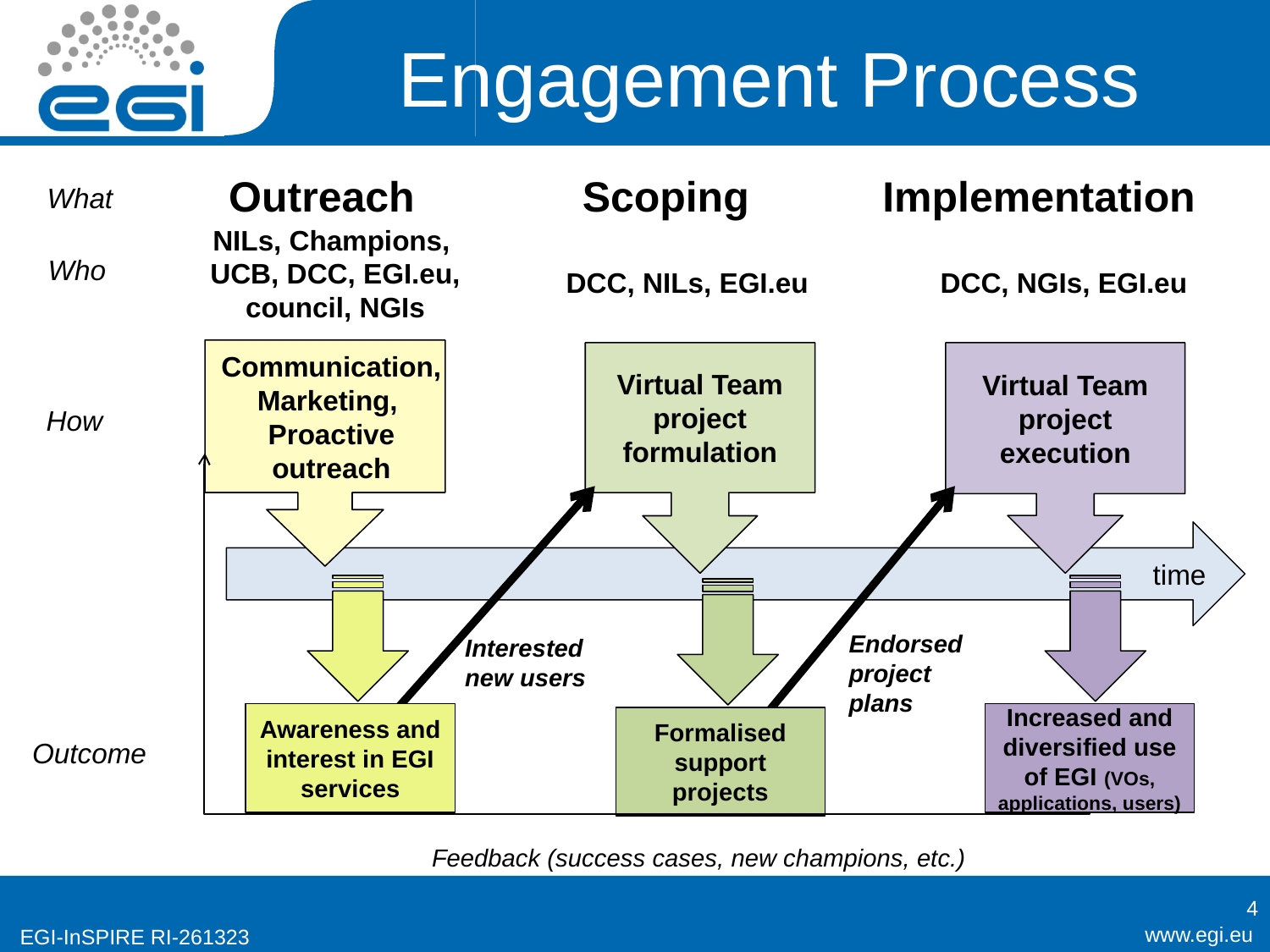

# Engagement Process
Outreach
Scoping
Implementation
What
NILs, Champions,  UCB, DCC, EGI.eu, council, NGIs
Who
DCC, NILs, EGI.eu
DCC, NGIs, EGI.eu
Communication, Marketing,
Proactive outreach
Virtual Team project formulation
Virtual Team project execution
How
time

Endorsed project plans
Interested new users
Awareness and interest in EGI services
Increased and diversified use of EGI (VOs, applications, users)
Formalised support projects
Outcome
Feedback (success cases, new champions, etc.)
4